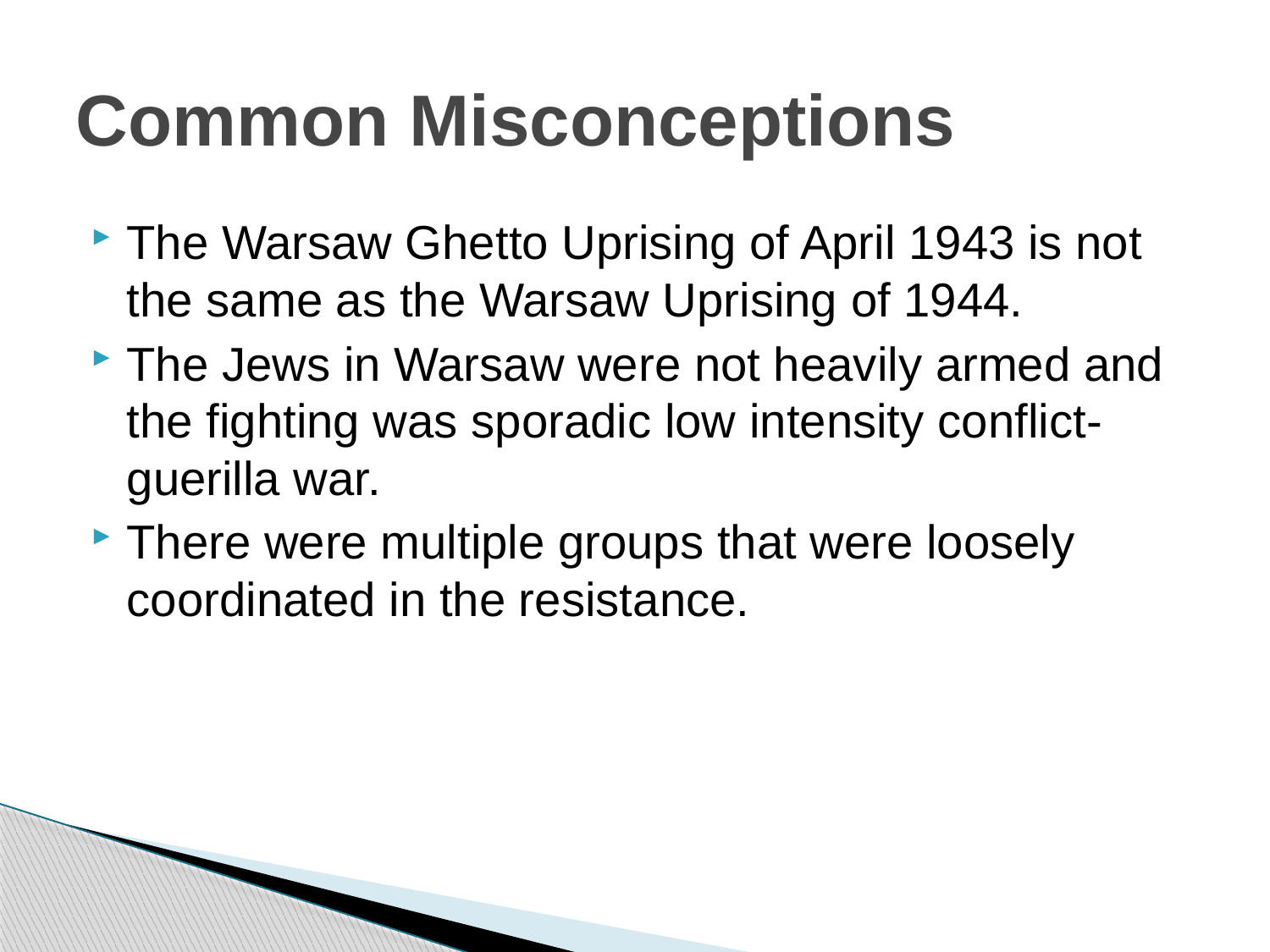

# Common Misconceptions
The Warsaw Ghetto Uprising of April 1943 is not the same as the Warsaw Uprising of 1944.
The Jews in Warsaw were not heavily armed and the fighting was sporadic low intensity conflict- guerilla war.
There were multiple groups that were loosely coordinated in the resistance.